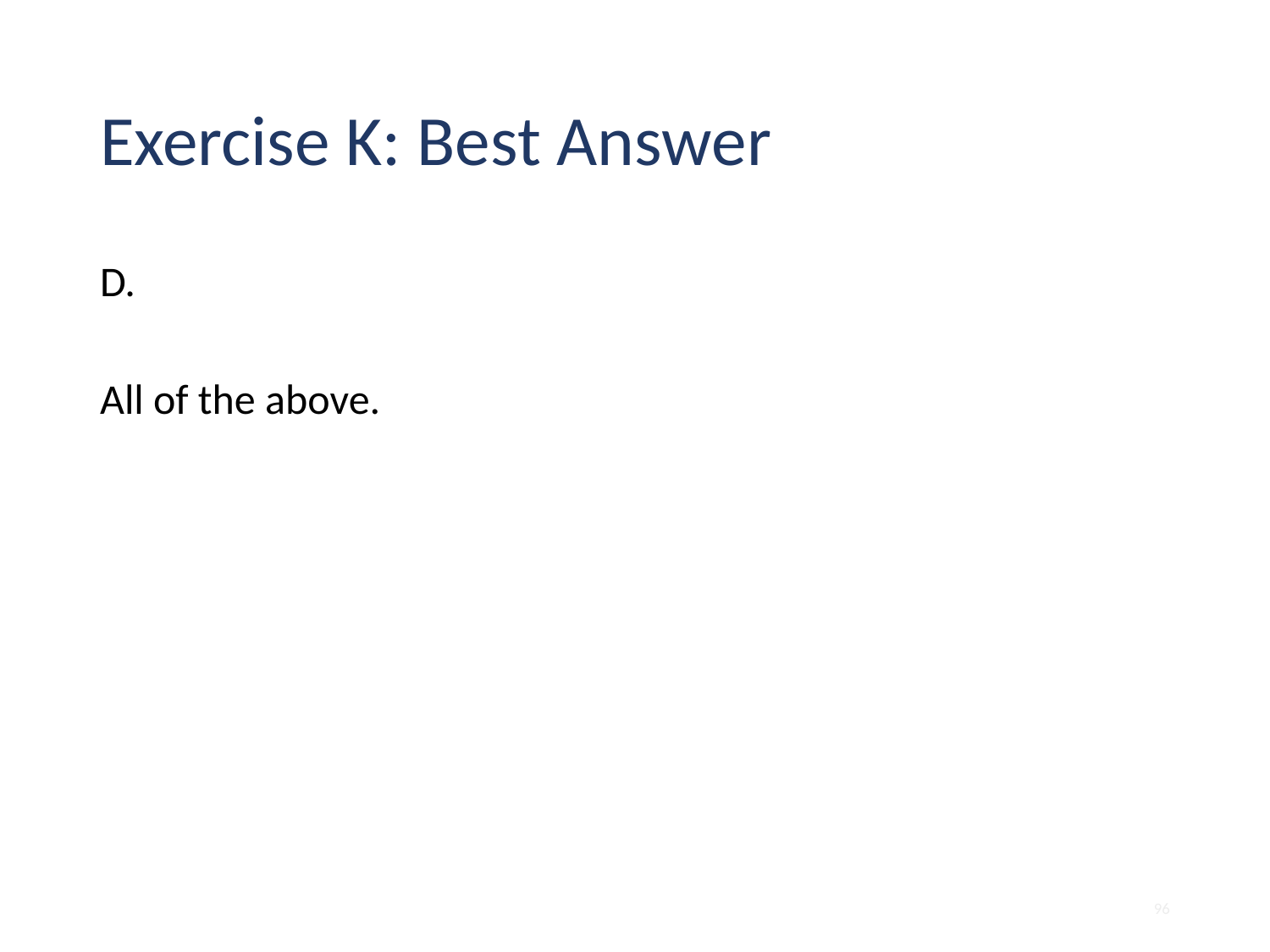

# Exercise K: Best Answer
D.

All of the above.
96